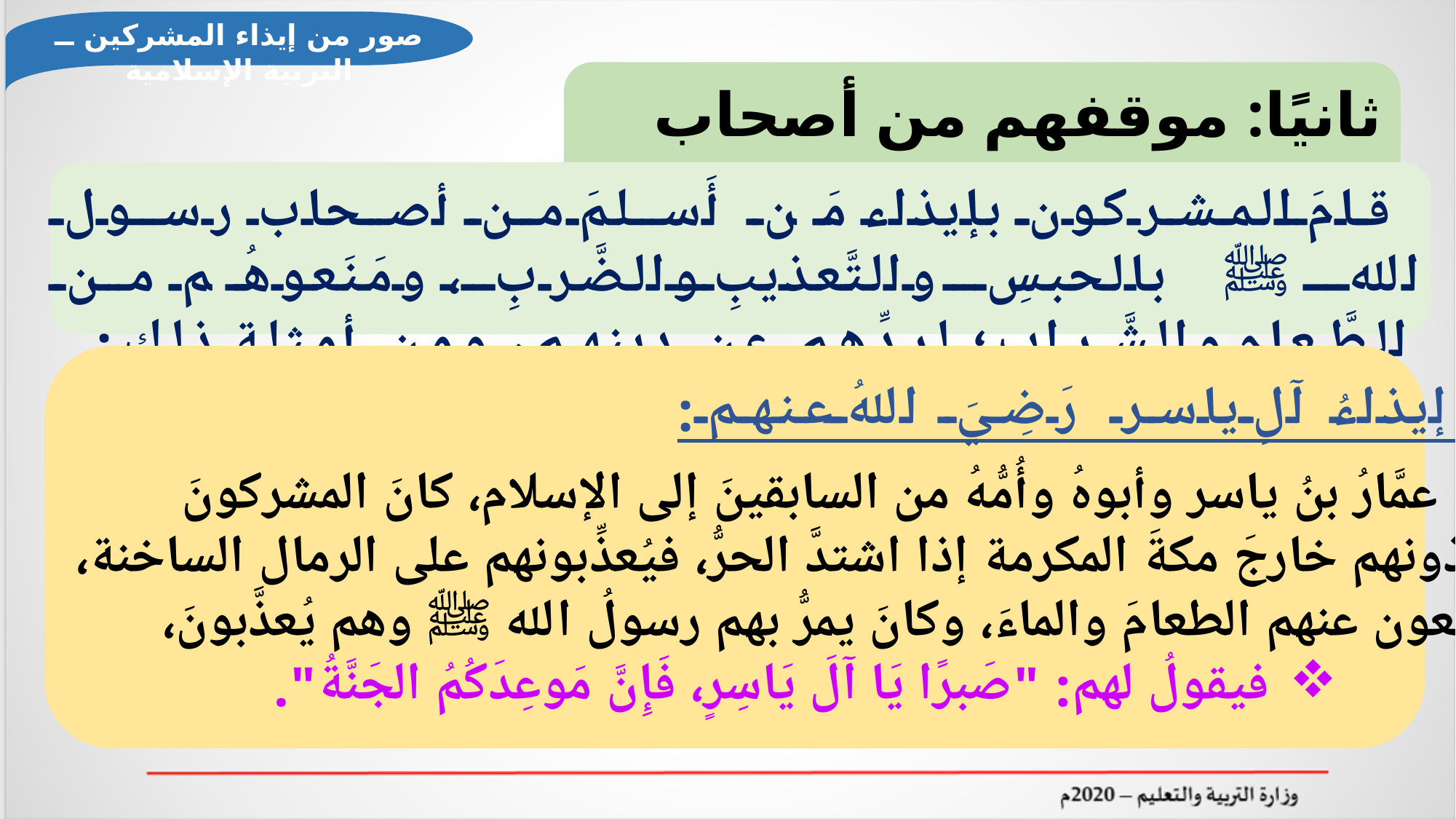

صور من إيذاء المشركين ــ التربية الإسلامية
ثانيًا: موقفهم من أصحاب الرسول ﷺ:

قامَ المشركون بإيذاء مَن أَسلمَ من أصحاب رسول الله ﷺ بالحبسِ والتَّعذيبِ والضَّربِ، ومَنَعوهُم من الطَّعامِ والشَّرابِ؛ لردِّهم عن دينهم، ومن أمثلة ذلك:
(1) إيذاءُ آلِ ياسر رَضِيَ اللهُ عنهم:

فهذا عمَّارُ بنُ ياسر وأبوهُ وأُمُّهُ من السابقينَ إلى الإسلام، كانَ المشركونَ
يأخذونهم خارجَ مكةَ المكرمة إذا اشتدَّ الحرُّ، فيُعذِّبونهم على الرمال الساخنة،
ويمنعون عنهم الطعامَ والماءَ، وكانَ يمرُّ بهم رسولُ الله ﷺ وهم يُعذَّبونَ،
فيقولُ لهم: "صَبرًا يَا آلَ يَاسِرٍ، فَإِنَّ مَوعِدَكُمُ الجَنَّةُ".